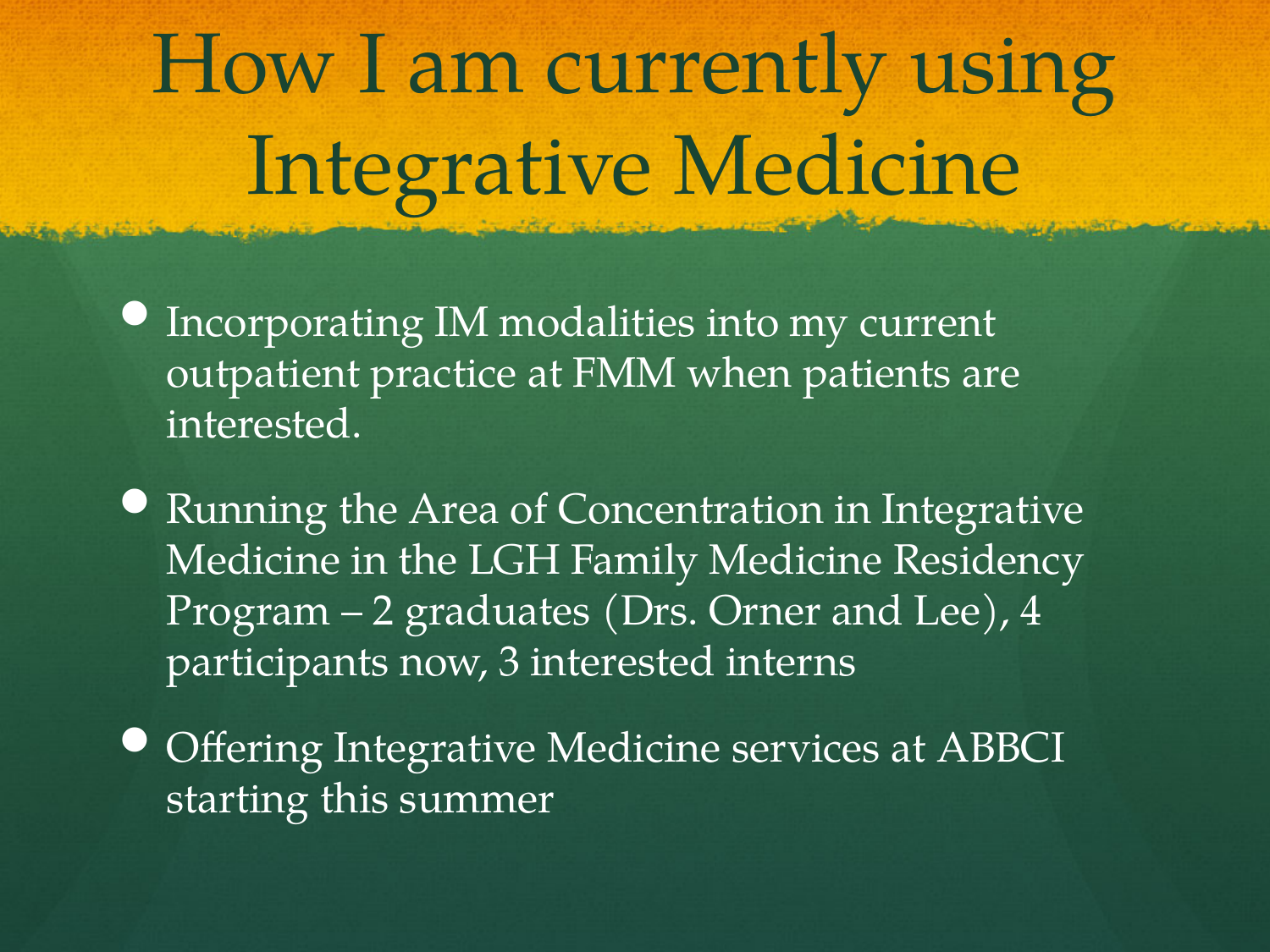

# How I am currently using Integrative Medicine
Incorporating IM modalities into my current outpatient practice at FMM when patients are interested.
Running the Area of Concentration in Integrative Medicine in the LGH Family Medicine Residency Program – 2 graduates (Drs. Orner and Lee), 4 participants now, 3 interested interns
Offering Integrative Medicine services at ABBCI starting this summer